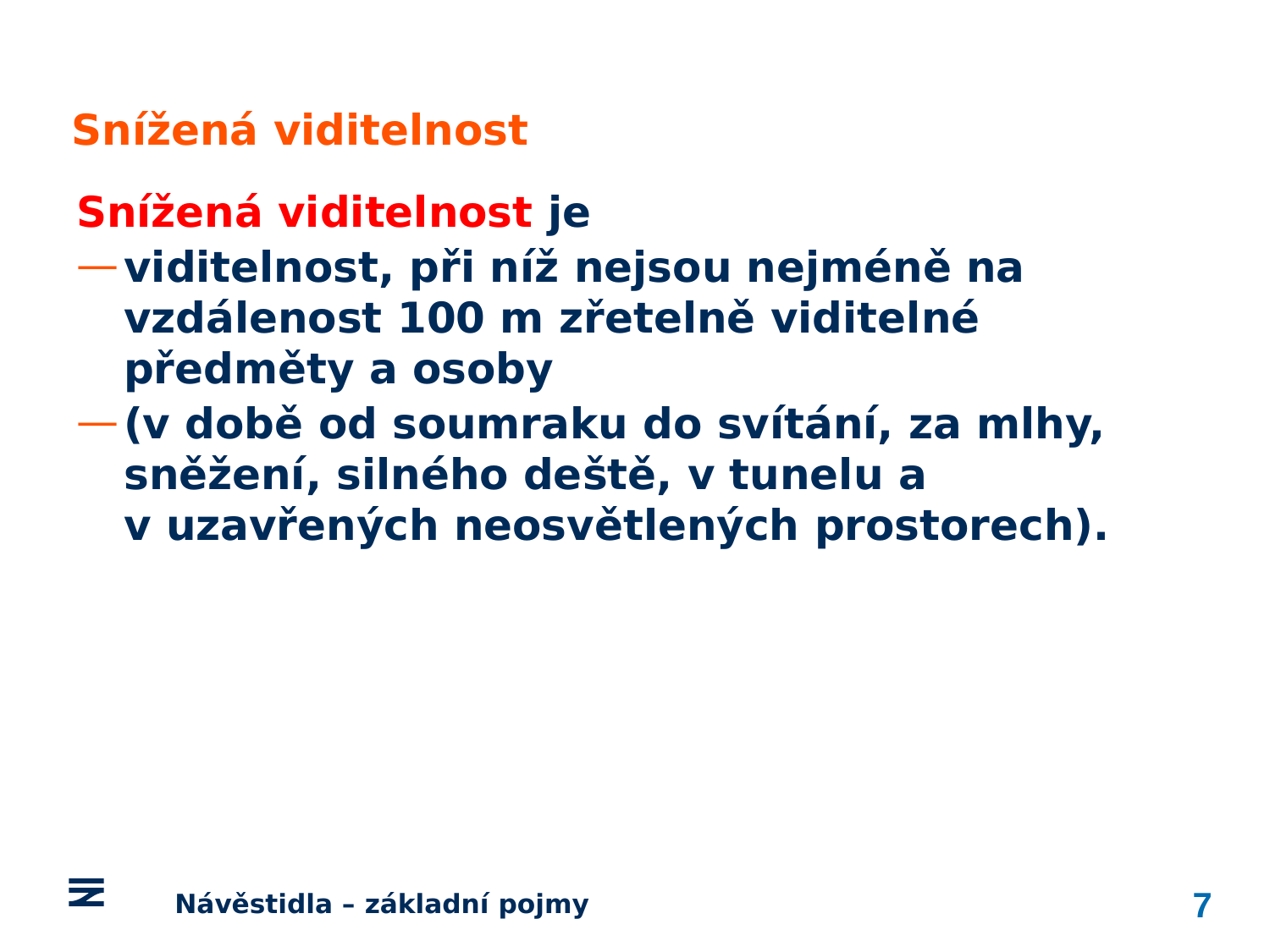

Snížená viditelnost
Snížená viditelnost je
viditelnost, při níž nejsou nejméně na vzdálenost 100 m zřetelně viditelné předměty a osoby
(v době od soumraku do svítání, za mlhy, sněžení, silného deště, v tunelu a v uzavřených neosvětlených prostorech).
7
	Návěstidla – základní pojmy